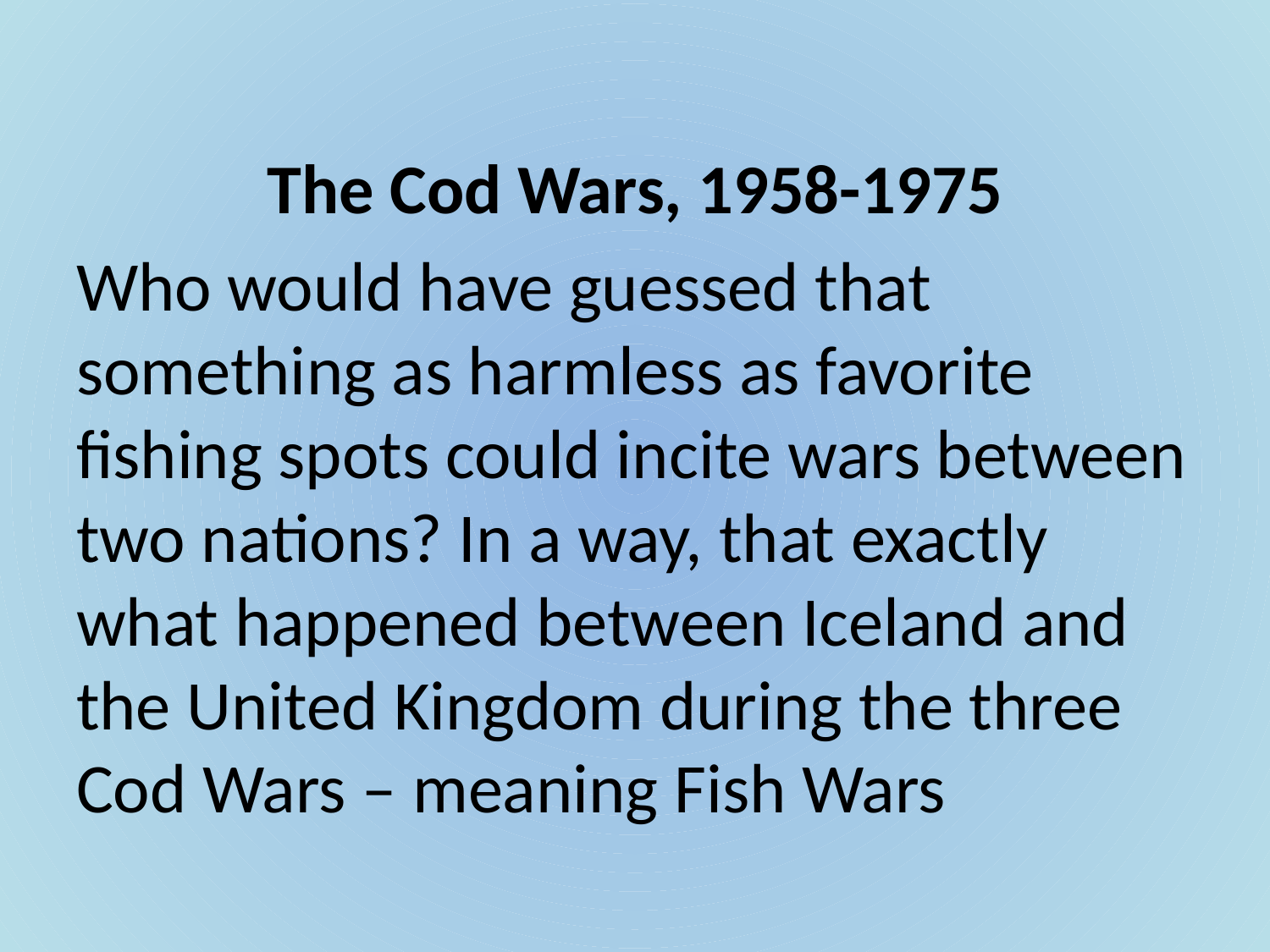

The Cod Wars, 1958-1975
Who would have guessed that something as harmless as favorite fishing spots could incite wars between two nations? In a way, that exactly what happened between Iceland and the United Kingdom during the three Cod Wars – meaning Fish Wars